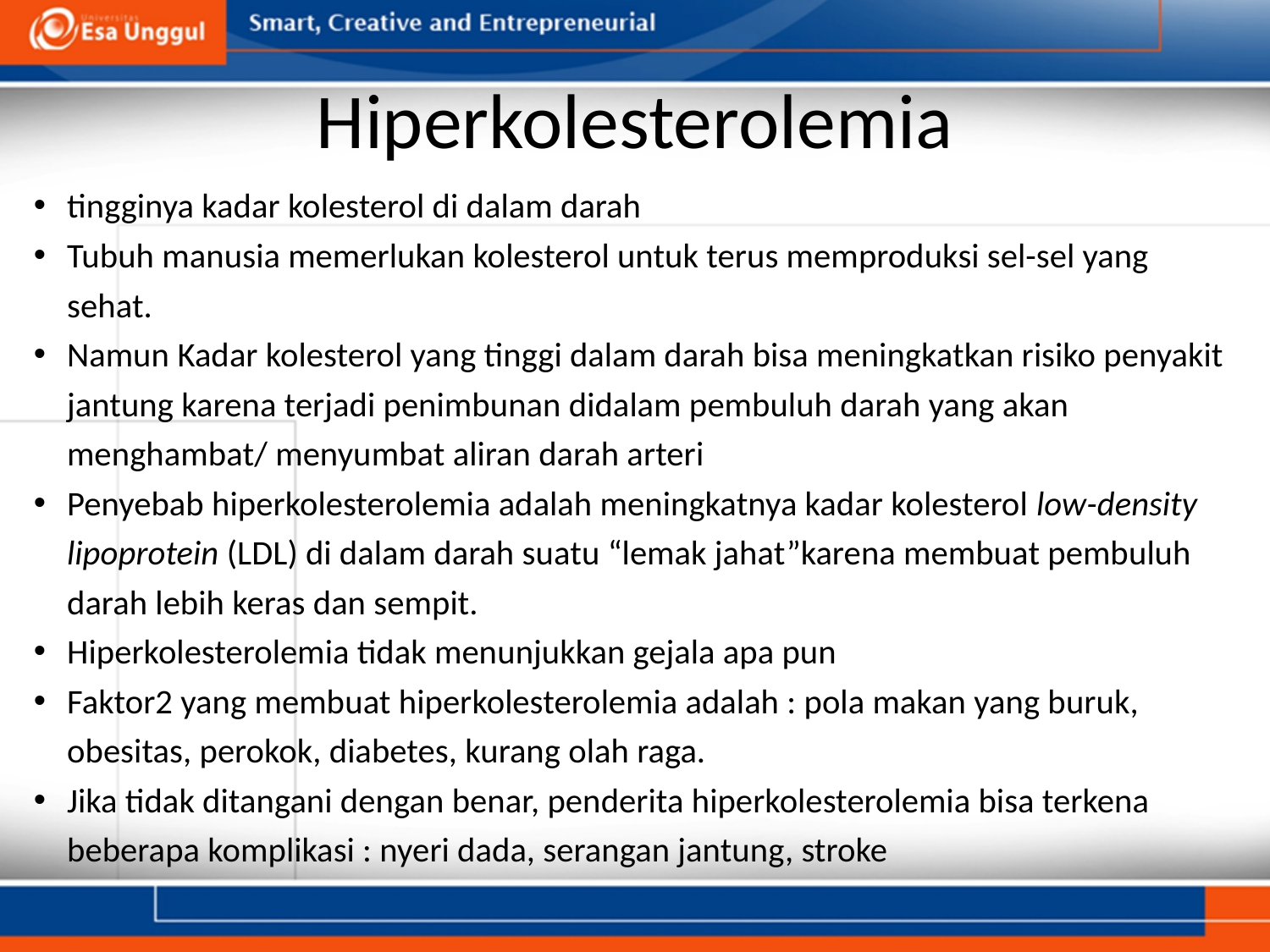

# Hiperkolesterolemia
tingginya kadar kolesterol di dalam darah
Tubuh manusia memerlukan kolesterol untuk terus memproduksi sel-sel yang sehat.
Namun Kadar kolesterol yang tinggi dalam darah bisa meningkatkan risiko penyakit jantung karena terjadi penimbunan didalam pembuluh darah yang akan menghambat/ menyumbat aliran darah arteri
Penyebab hiperkolesterolemia adalah meningkatnya kadar kolesterol low-density lipoprotein (LDL) di dalam darah suatu “lemak jahat”karena membuat pembuluh darah lebih keras dan sempit.
Hiperkolesterolemia tidak menunjukkan gejala apa pun
Faktor2 yang membuat hiperkolesterolemia adalah : pola makan yang buruk, obesitas, perokok, diabetes, kurang olah raga.
Jika tidak ditangani dengan benar, penderita hiperkolesterolemia bisa terkena beberapa komplikasi : nyeri dada, serangan jantung, stroke